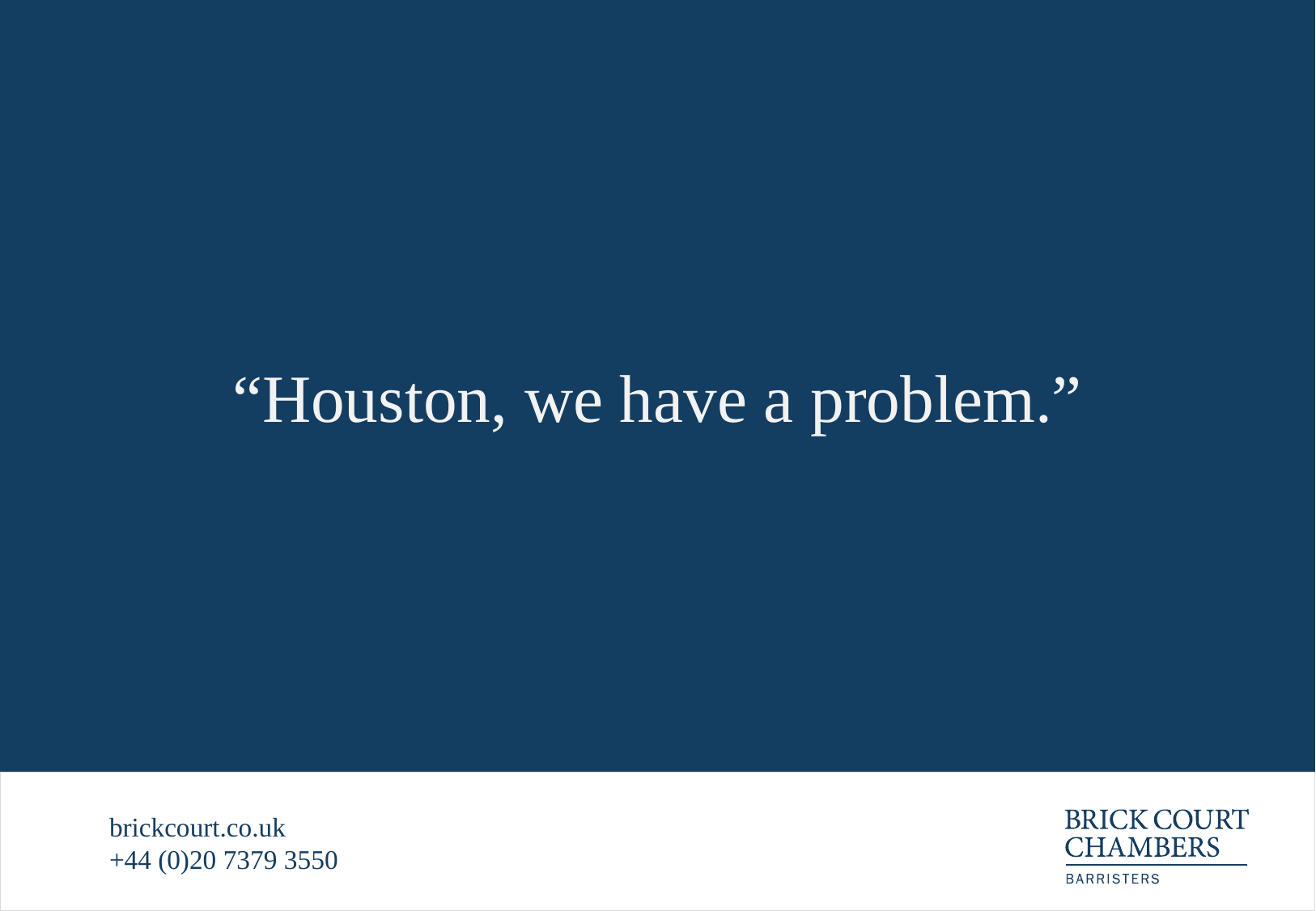

# “Houston, we have a problem.”
brickcourt.co.uk
+44 (0)20 7379 3550